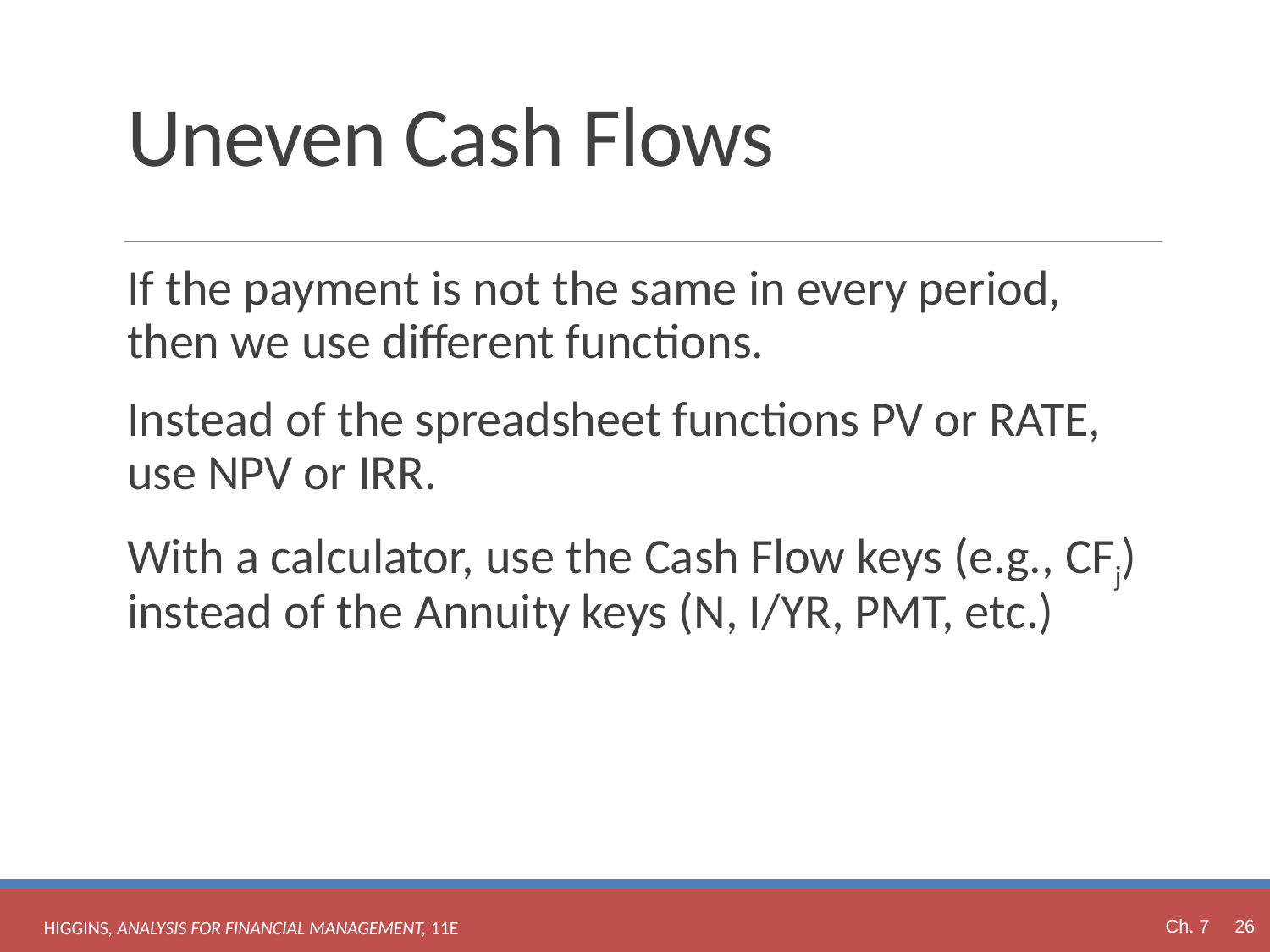

# Uneven Cash Flows
If the payment is not the same in every period, then we use different functions.
Instead of the spreadsheet functions PV or RATE, use NPV or IRR.
With a calculator, use the Cash Flow keys (e.g., CFj) instead of the Annuity keys (N, I/YR, PMT, etc.)
Ch. 7     26